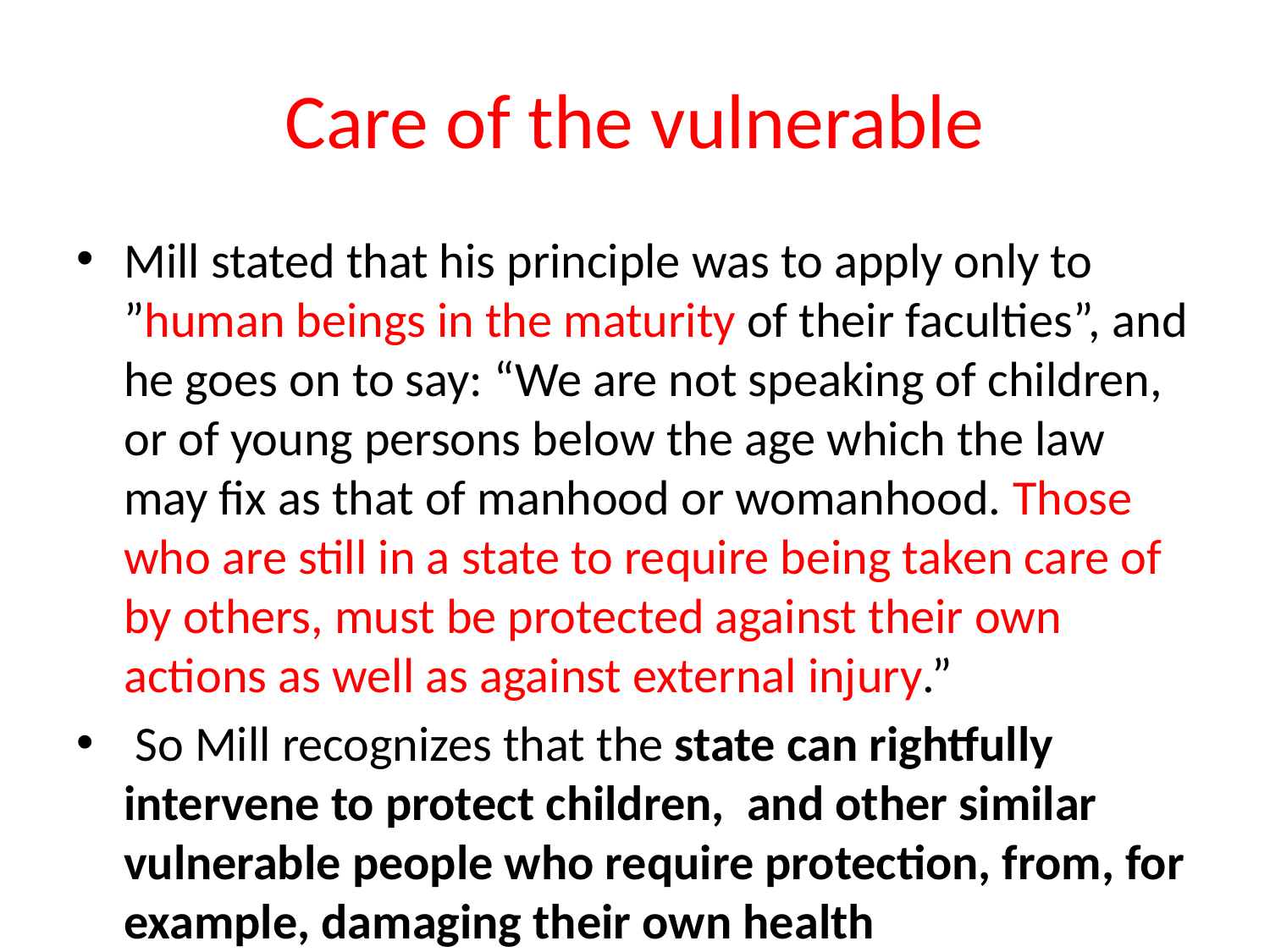

# Care of the vulnerable
Mill stated that his principle was to apply only to ”human beings in the maturity of their faculties”, and he goes on to say: “We are not speaking of children, or of young persons below the age which the law may fix as that of manhood or womanhood. Those who are still in a state to require being taken care of by others, must be protected against their own actions as well as against external injury.”
 So Mill recognizes that the state can rightfully intervene to protect children,  and other similar vulnerable people who require protection, from, for example, damaging their own health